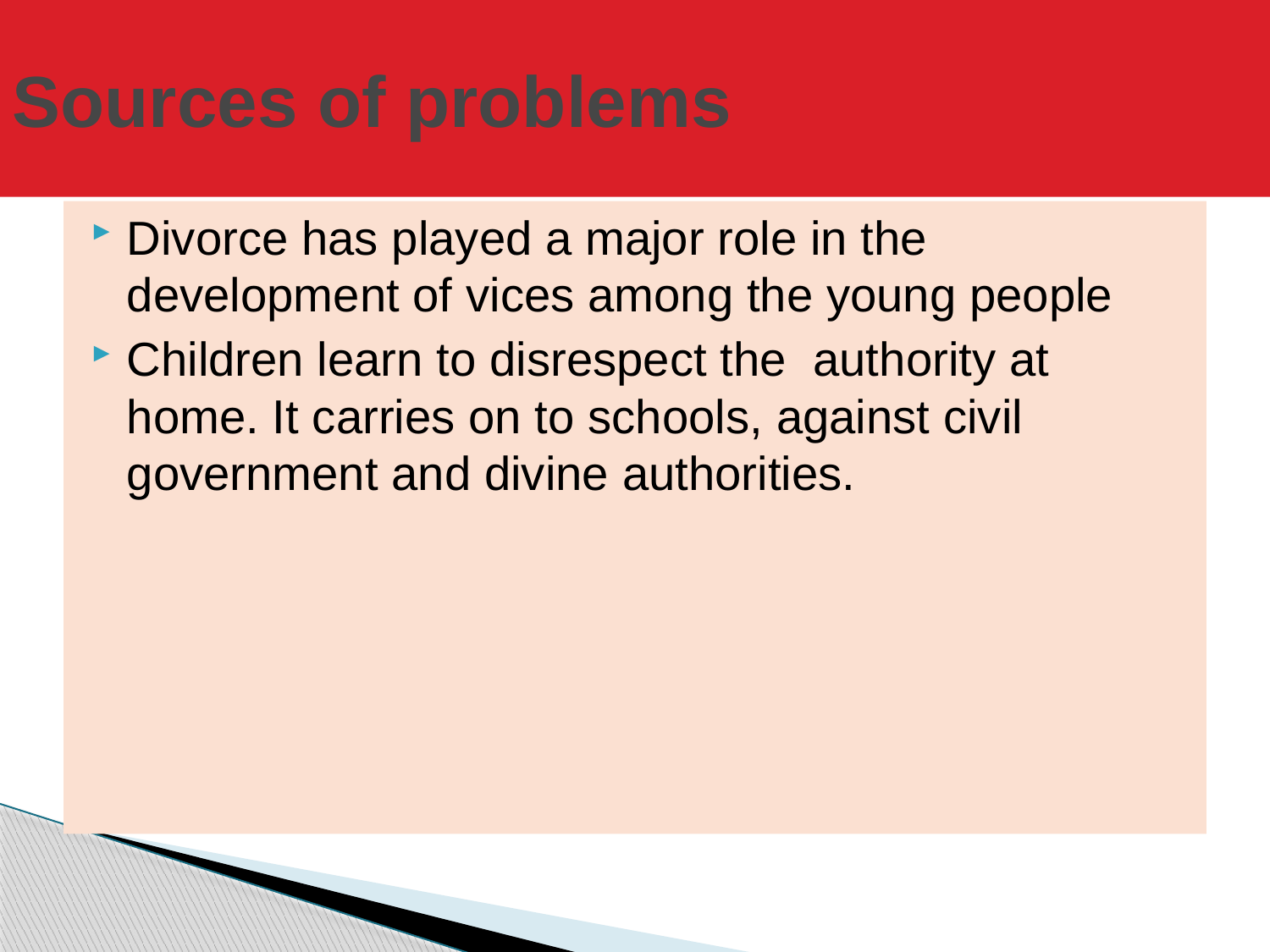

# Sources of problems
Divorce has played a major role in the development of vices among the young people
Children learn to disrespect the  authority at home. It carries on to schools, against civil government and divine authorities.